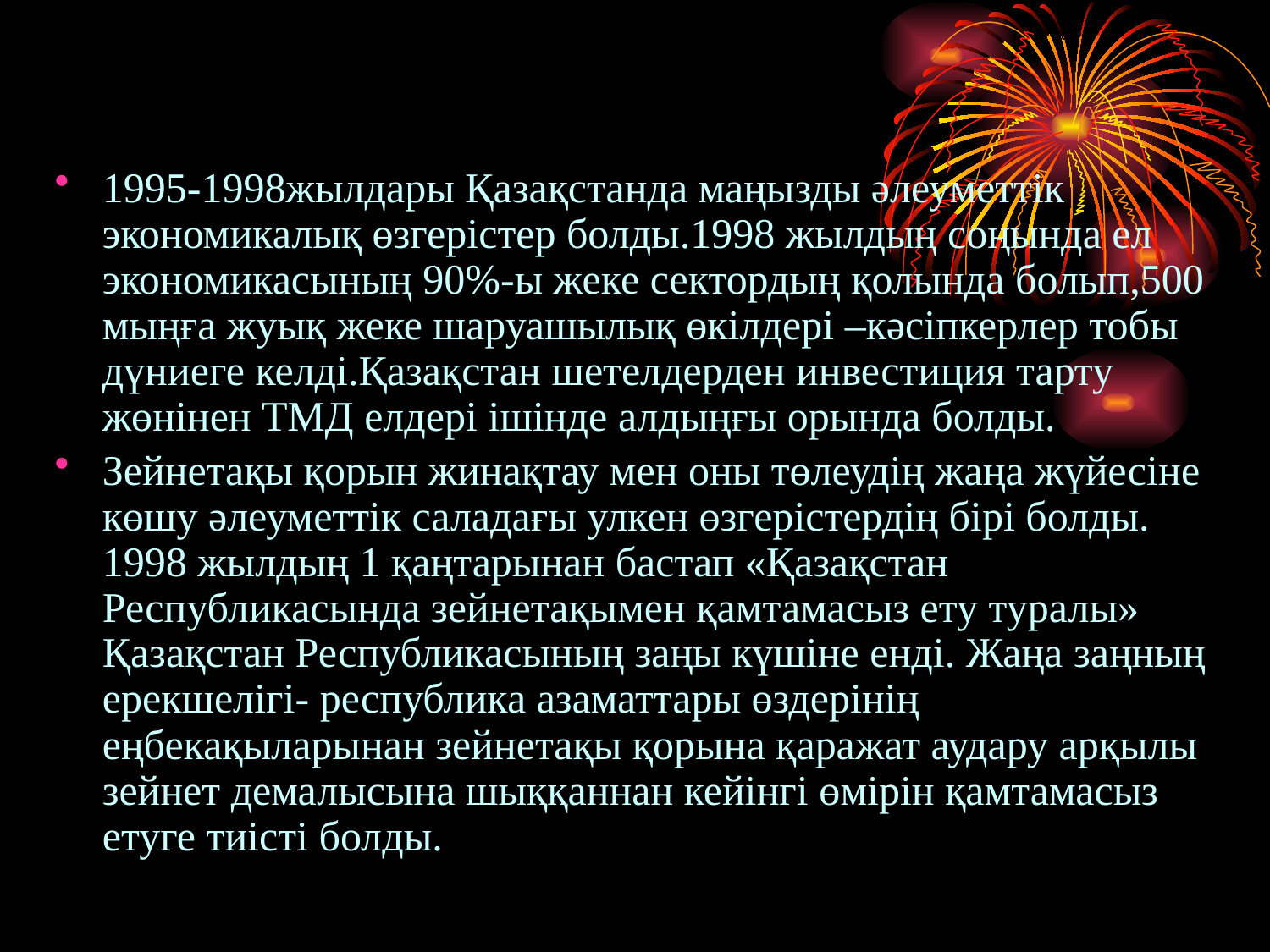

1995-1998жылдары Қазақстанда маңызды әлеуметтік экономикалық өзгерістер болды.1998 жылдың соңында ел экономикасының 90%-ы жеке сектордың қолында болып,500 мыңға жуық жеке шаруашылық өкілдері –кәсіпкерлер тобы дүниеге келді.Қазақстан шетелдерден инвестиция тарту жөнінен ТМД елдері ішінде алдыңғы орында болды.
Зейнетақы қорын жинақтау мен оны төлеудің жаңа жүйесіне көшу әлеуметтік саладағы улкен өзгерістердің бірі болды. 1998 жылдың 1 қаңтарынан бастап «Қазақстан  Республикасында зейнетақымен қамтамасыз ету туралы» Қазақстан Республикасының заңы күшіне енді. Жаңа заңның ерекшелігі- республика азаматтары өздерінің еңбекақыларынан зейнетақы қорына қаражат аудару арқылы зейнет демалысына шыққаннан кейінгі өмірін қамтамасыз етуге тиісті болды.